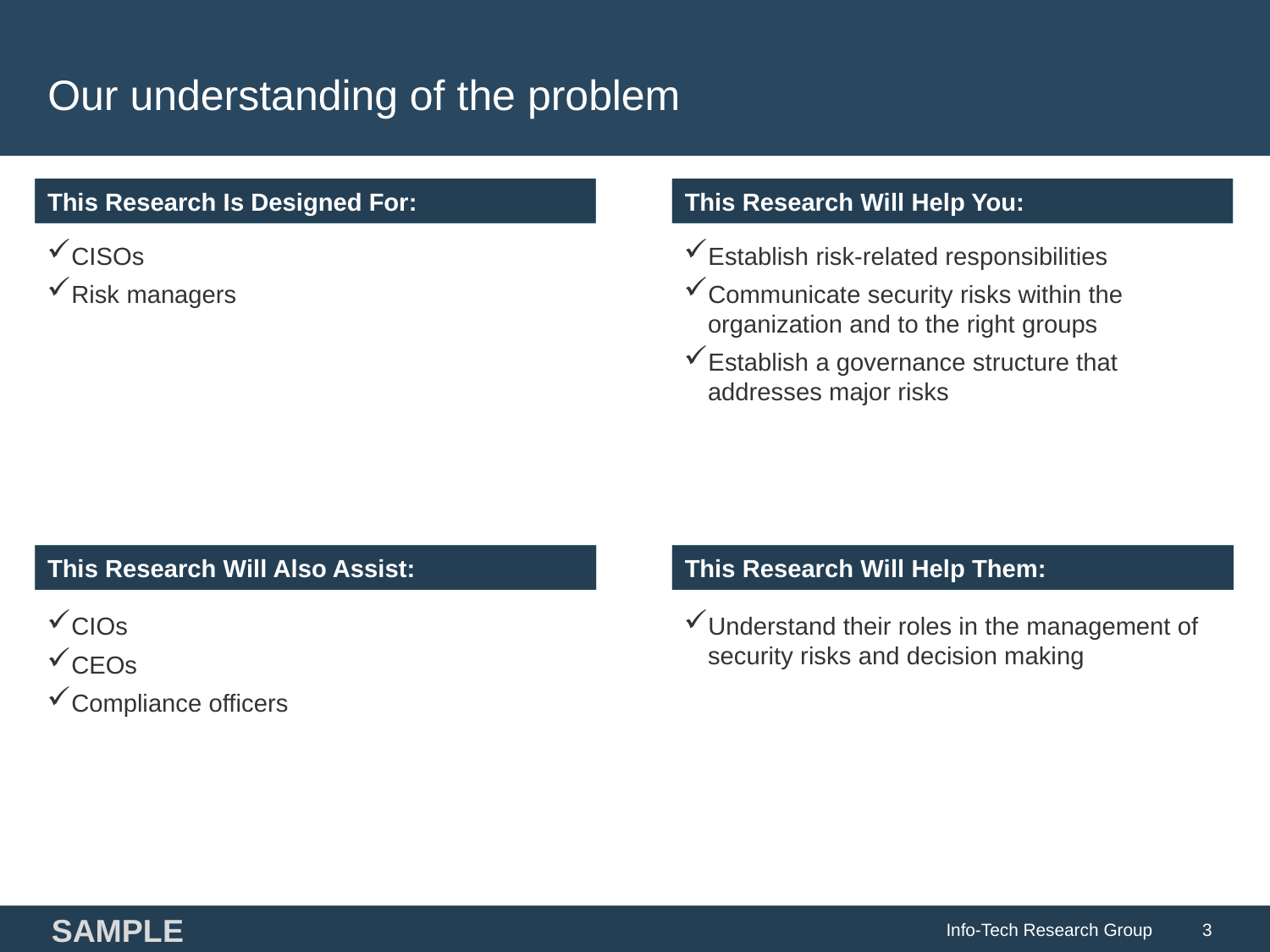

# Our understanding of the problem
Establish risk-related responsibilities
Communicate security risks within the organization and to the right groups
Establish a governance structure that addresses major risks
CISOs
Risk managers
Understand their roles in the management of security risks and decision making
CIOs
CEOs
Compliance officers
SAMPLE